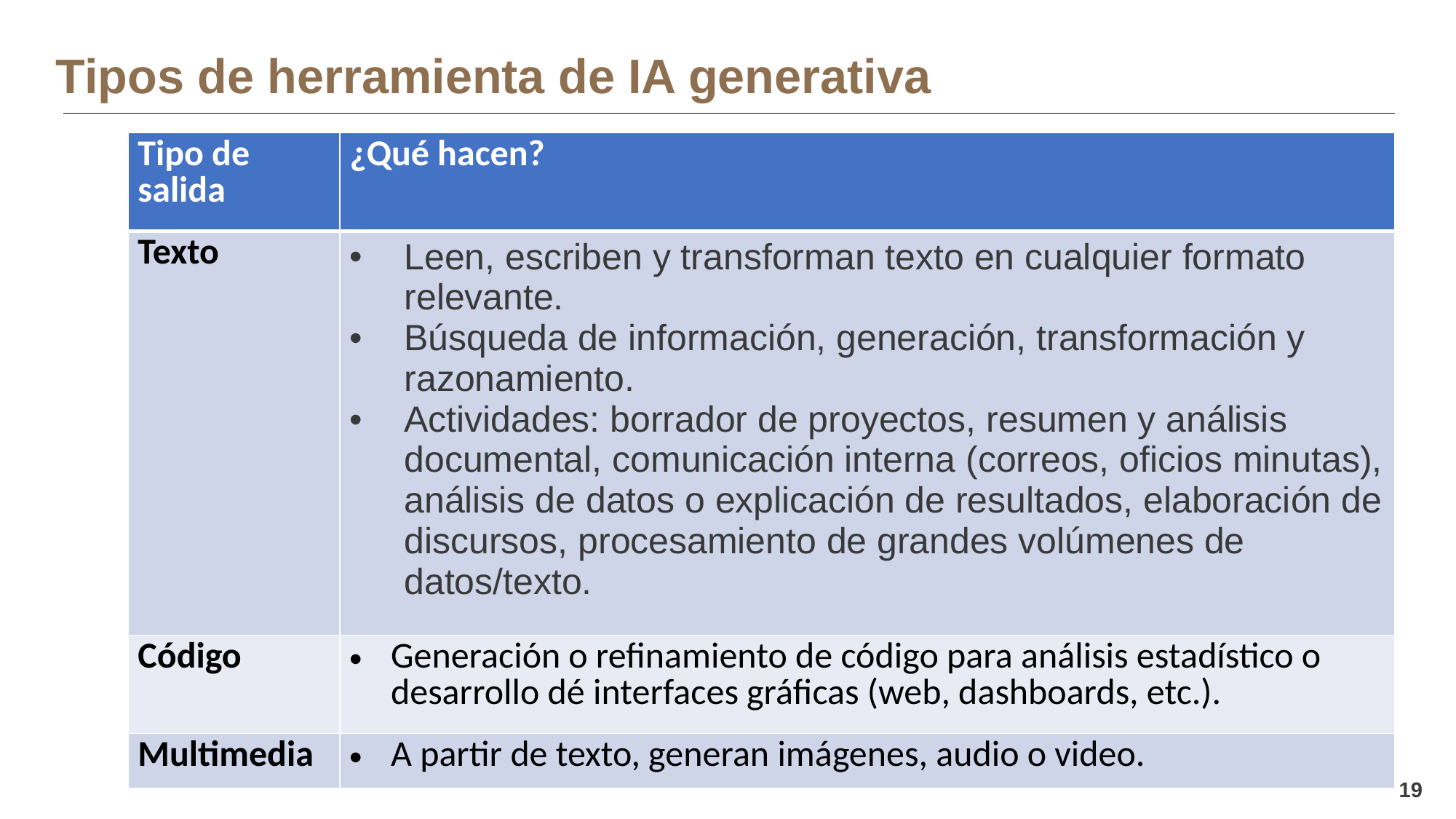

Tipos de herramienta de IA generativa
| Tipo de salida | ¿Qué hacen? |
| --- | --- |
| Texto | Leen, escriben y transforman texto en cualquier formato relevante. Búsqueda de información, generación, transformación y razonamiento. Actividades: borrador de proyectos, resumen y análisis documental, comunicación interna (correos, oficios minutas), análisis de datos o explicación de resultados, elaboración de discursos, procesamiento de grandes volúmenes de datos/texto. |
| Código | Generación o refinamiento de código para análisis estadístico o desarrollo dé interfaces gráficas (web, dashboards, etc.). |
| Multimedia | A partir de texto, generan imágenes, audio o video. |
19